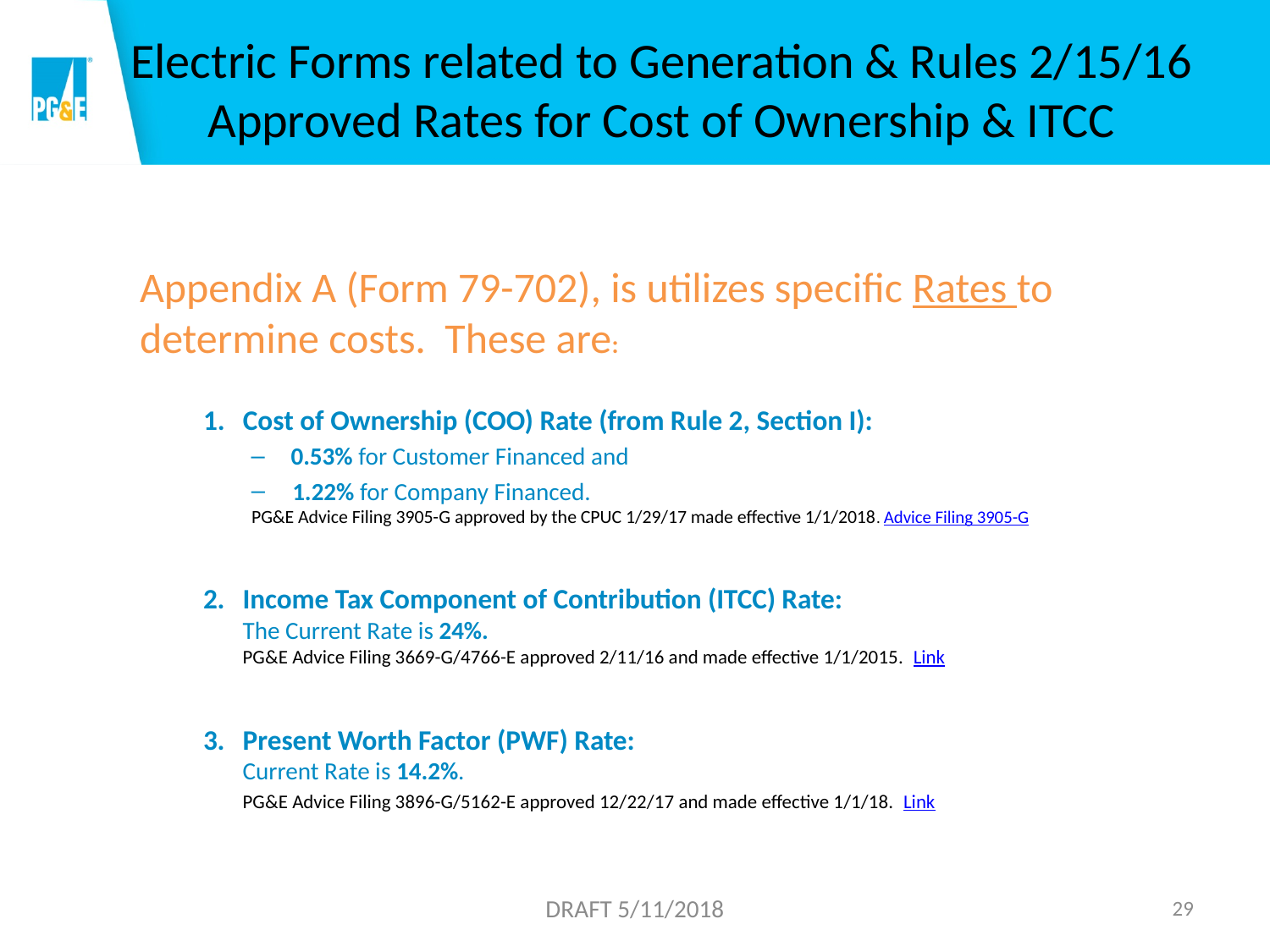

# Electric Forms related to Generation & Rules 2/15/16 Approved Rates for Cost of Ownership & ITCC
Appendix A (Form 79-702), is utilizes specific Rates to determine costs.  These are:

Cost of Ownership (COO) Rate (from Rule 2, Section I):
0.53% for Customer Financed and
     1.22% for Company Financed.
PG&E Advice Filing 3905-G approved by the CPUC 1/29/17 made effective 1/1/2018. Advice Filing 3905-G

2. 	Income Tax Component of Contribution (ITCC) Rate:
The Current Rate is 24%.
PG&E Advice Filing 3669-G/4766-E approved 2/11/16 and made effective 1/1/2015.  Link

3. 	Present Worth Factor (PWF) Rate:
Current Rate is 14.2%.
PG&E Advice Filing 3896-G/5162-E approved 12/22/17 and made effective 1/1/18.  Link
DRAFT 5/11/2018
29